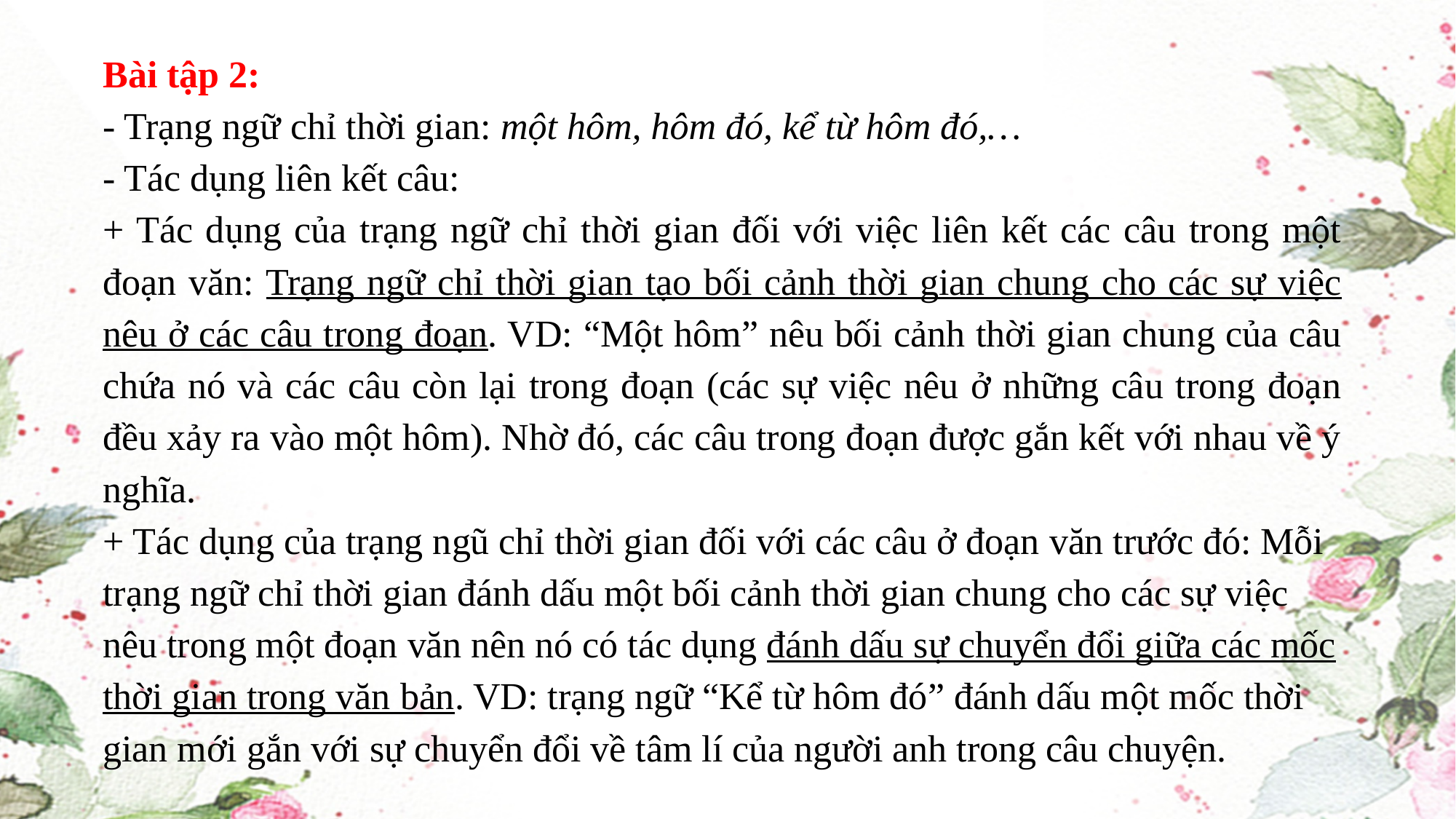

Bài tập 2:
- Trạng ngữ chỉ thời gian: một hôm, hôm đó, kể từ hôm đó,…
- Tác dụng liên kết câu:
+ Tác dụng của trạng ngữ chỉ thời gian đối với việc liên kết các câu trong một đoạn văn: Trạng ngữ chỉ thời gian tạo bối cảnh thời gian chung cho các sự việc nêu ở các câu trong đoạn. VD: “Một hôm” nêu bối cảnh thời gian chung của câu chứa nó và các câu còn lại trong đoạn (các sự việc nêu ở những câu trong đoạn đều xảy ra vào một hôm). Nhờ đó, các câu trong đoạn được gắn kết với nhau về ý nghĩa.
+ Tác dụng của trạng ngũ chỉ thời gian đối với các câu ở đoạn văn trước đó: Mỗi trạng ngữ chỉ thời gian đánh dấu một bối cảnh thời gian chung cho các sự việc nêu trong một đoạn văn nên nó có tác dụng đánh dấu sự chuyển đổi giữa các mốc thời gian trong văn bản. VD: trạng ngữ “Kể từ hôm đó” đánh dấu một mốc thời gian mới gắn với sự chuyển đổi về tâm lí của người anh trong câu chuyện.